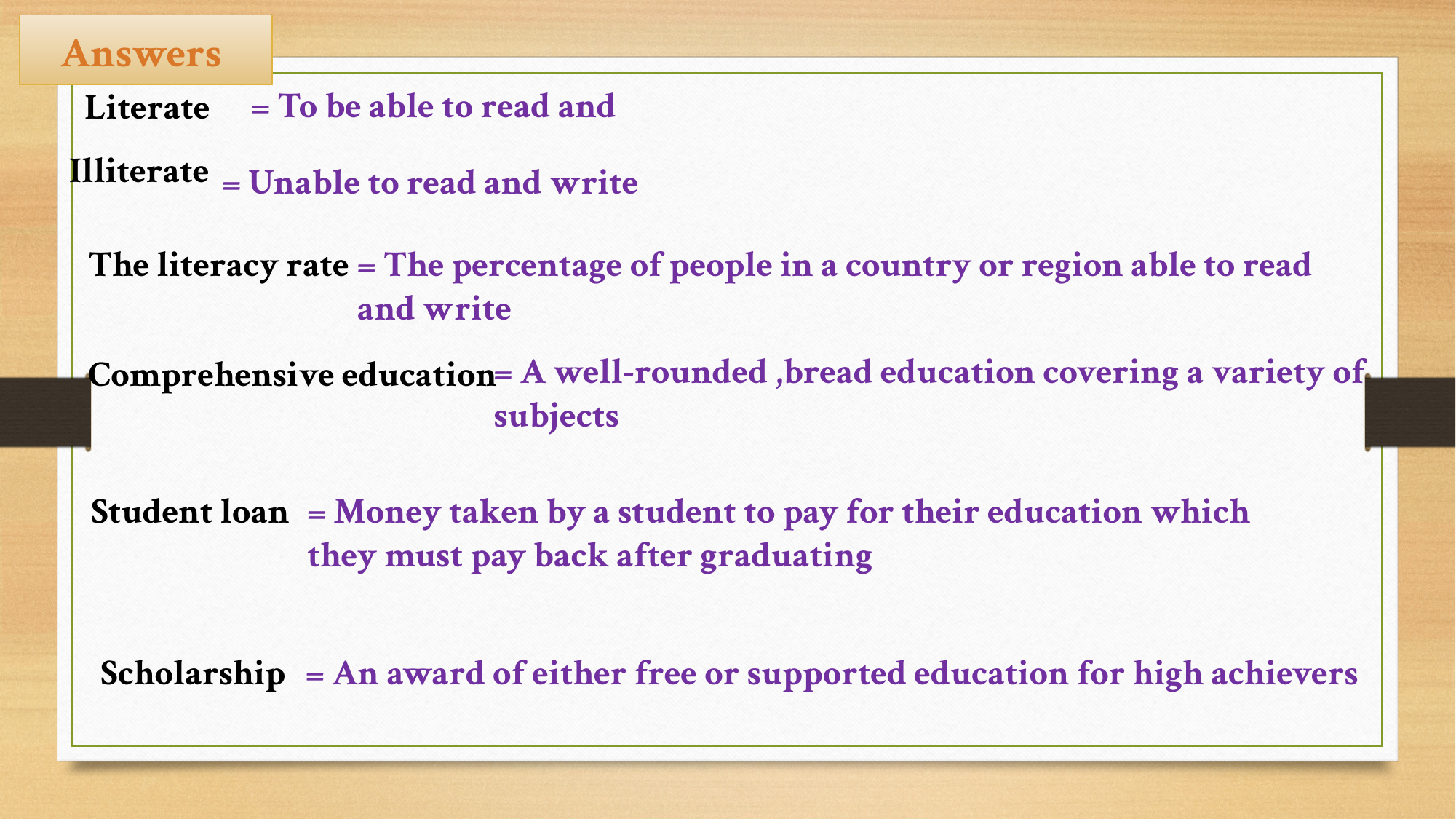

Answers
= To be able to read and
Literate
Illiterate
= Unable to read and write
The literacy rate
= The percentage of people in a country or region able to read and write
= A well-rounded ,bread education covering a variety of subjects
Comprehensive education
Student loan
= Money taken by a student to pay for their education which they must pay back after graduating
Scholarship
= An award of either free or supported education for high achievers